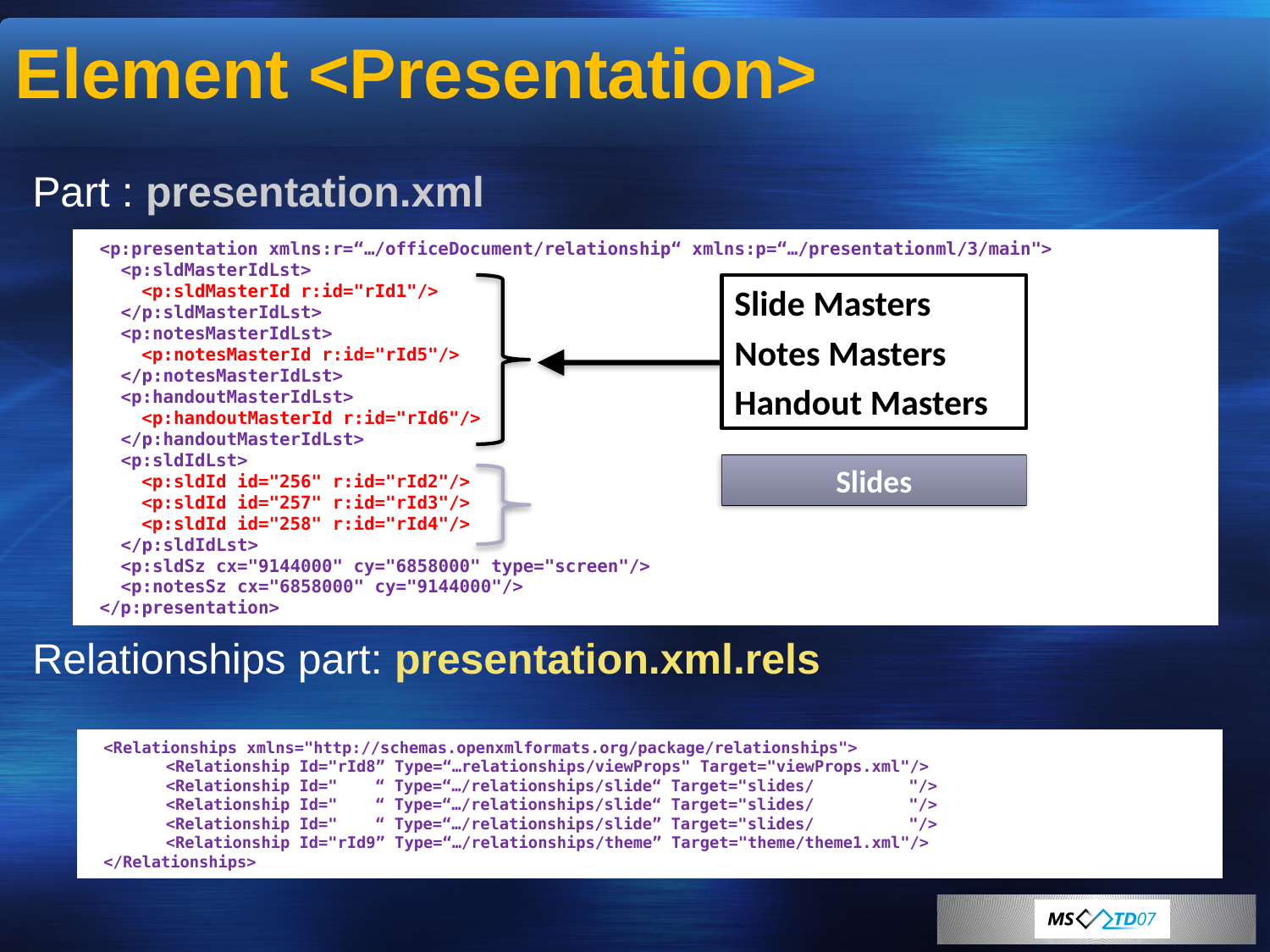

# Element <Presentation>
Part : presentation.xml

Relationships part: presentation.xml.rels
<p:presentation xmlns:r=“…/officeDocument/relationship“ xmlns:p=“…/presentationml/3/main">
  <p:sldMasterIdLst>
    <p:sldMasterId r:id="rId1"/>
  </p:sldMasterIdLst>
  <p:notesMasterIdLst>
    <p:notesMasterId r:id="rId5"/>
  </p:notesMasterIdLst>
  <p:handoutMasterIdLst>
    <p:handoutMasterId r:id="rId6"/>
  </p:handoutMasterIdLst>
  <p:sldIdLst>
    <p:sldId id="256" r:id="rId2"/>
    <p:sldId id="257" r:id="rId3"/>
    <p:sldId id="258" r:id="rId4"/>
  </p:sldIdLst>
  <p:sldSz cx="9144000" cy="6858000" type="screen"/>
  <p:notesSz cx="6858000" cy="9144000"/>
</p:presentation>

Slide Masters
Notes Masters
Handout Masters

Slides

<Relationships xmlns="http://schemas.openxmlformats.org/package/relationships">
	<Relationship Id="rId8” Type=“…relationships/viewProps" Target="viewProps.xml"/>
	<Relationship Id="rId2“ Type=“…/relationships/slide“ Target="slides/slide1.xml"/>
	<Relationship Id="rId3“ Type=“…/relationships/slide“ Target="slides/slide2.xml"/>
	<Relationship Id="rId4“ Type=“…/relationships/slide” Target="slides/slide3.xml"/>
	<Relationship Id="rId9” Type=“…/relationships/theme” Target="theme/theme1.xml"/>
</Relationships>